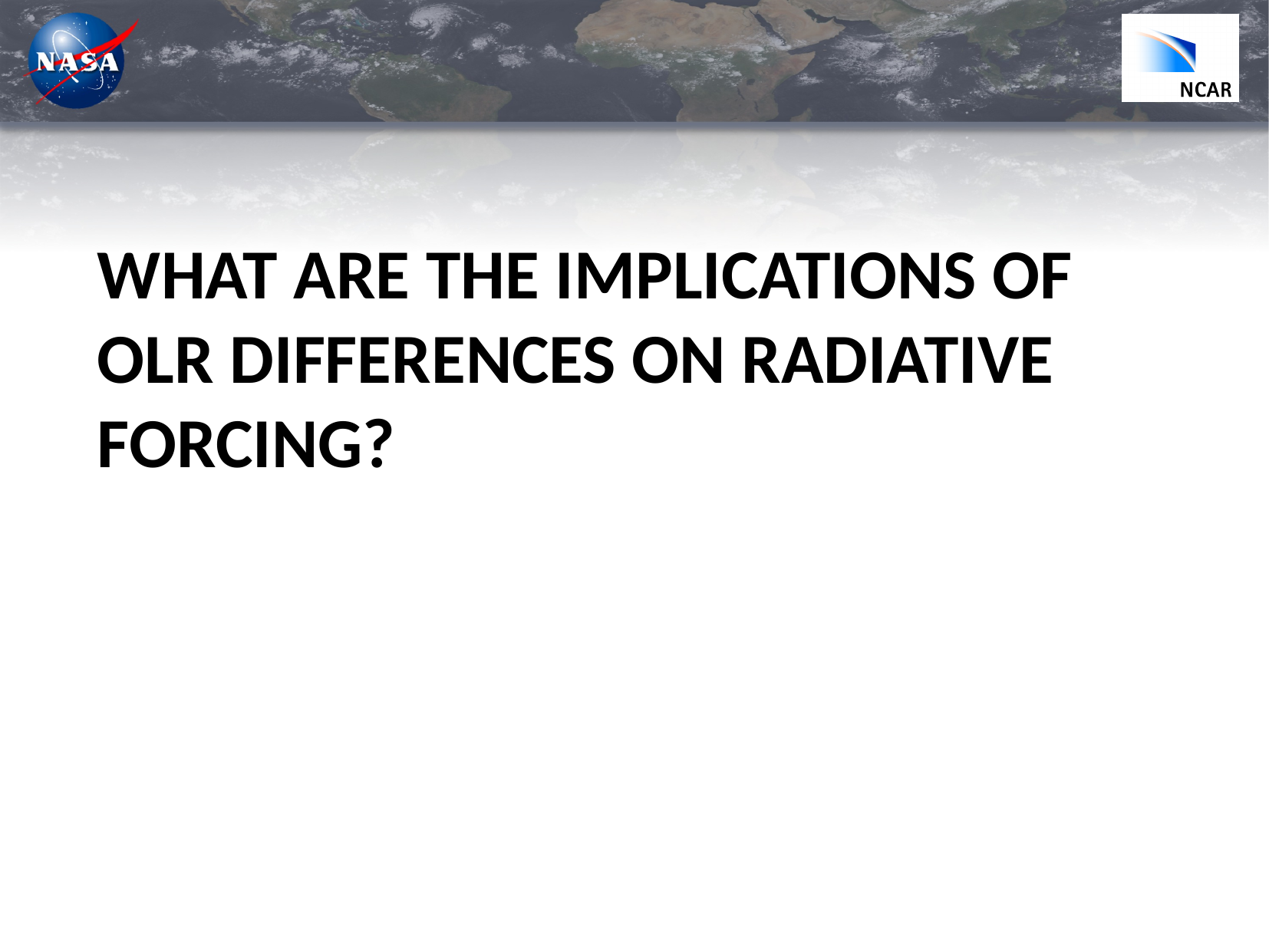

# What are the implications of olr differences on radiative forcing?